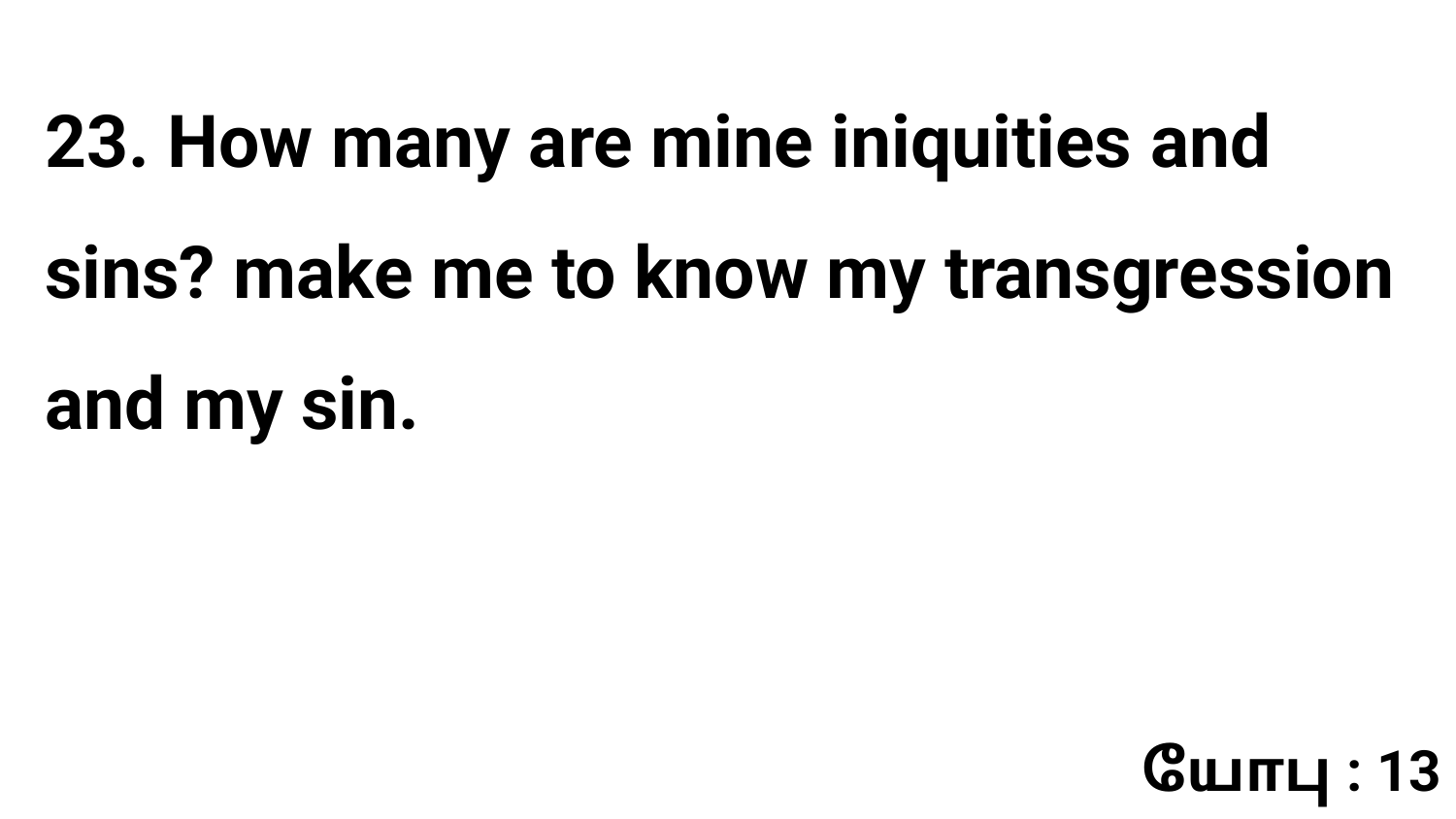

23. How many are mine iniquities and sins? make me to know my transgression and my sin.
யோபு : 13